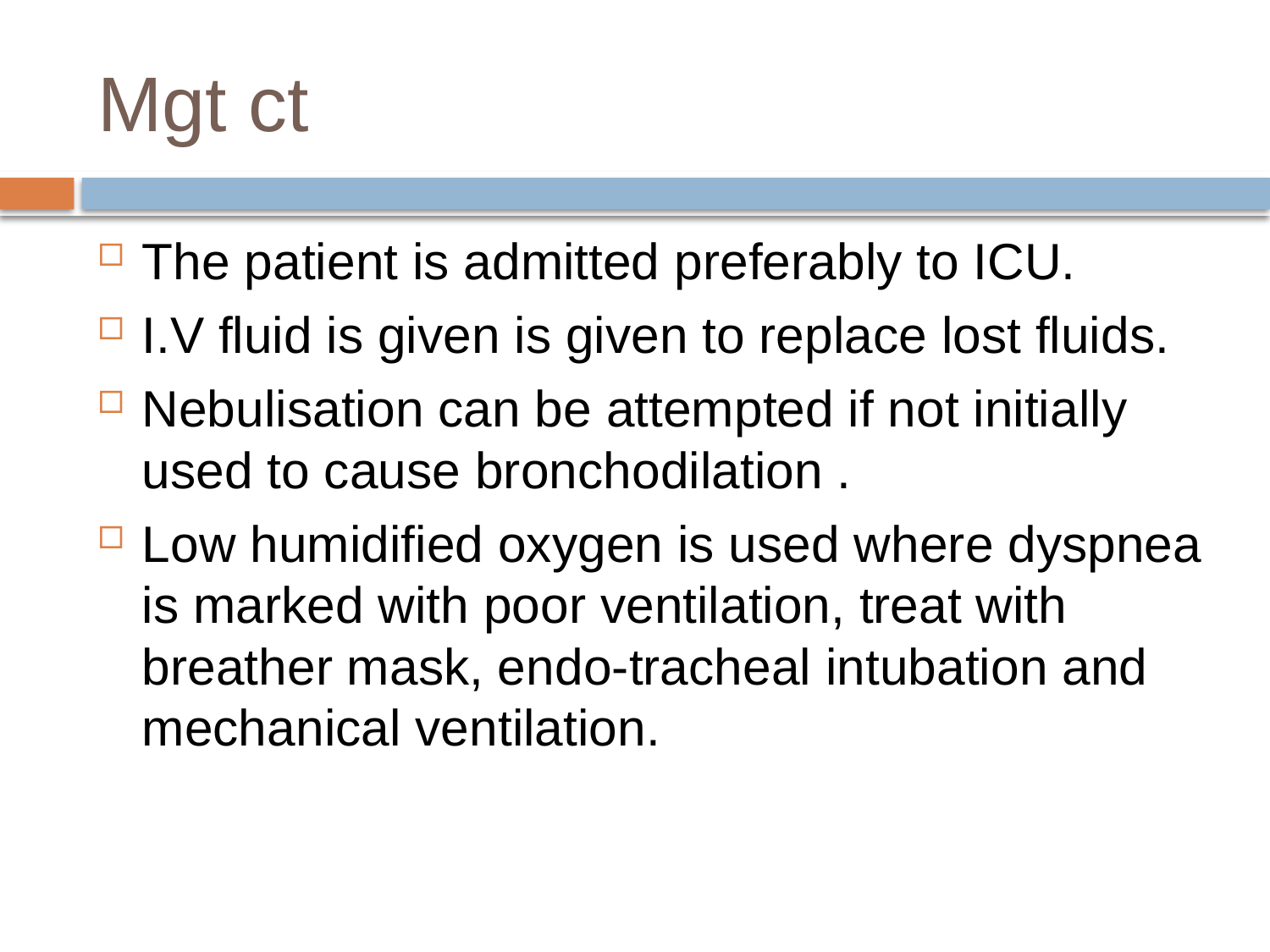

# Mgt ct
The patient is admitted preferably to ICU.
I.V fluid is given is given to replace lost fluids.
Nebulisation can be attempted if not initially used to cause bronchodilation .
Low humidified oxygen is used where dyspnea is marked with poor ventilation, treat with breather mask, endo-tracheal intubation and mechanical ventilation.